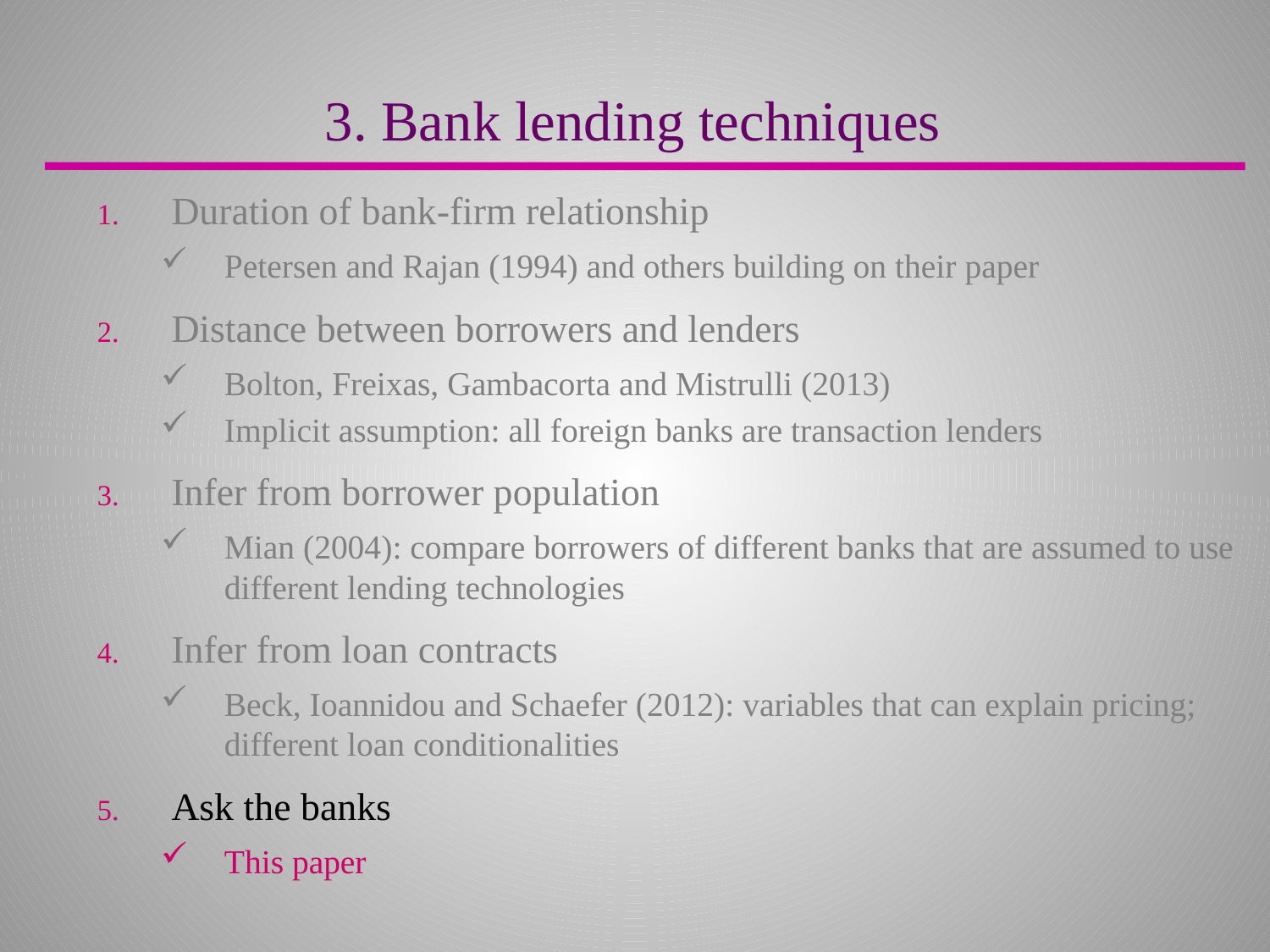

3. Bank lending techniques

Duration of bank-firm relationship
Petersen and Rajan (1994) and others building on their paper
Distance between borrowers and lenders
Bolton, Freixas, Gambacorta and Mistrulli (2013)
Implicit assumption: all foreign banks are transaction lenders
Infer from borrower population
Mian (2004): compare borrowers of different banks that are assumed to use different lending technologies
Infer from loan contracts
Beck, Ioannidou and Schaefer (2012): variables that can explain pricing; different loan conditionalities
Ask the banks
This paper